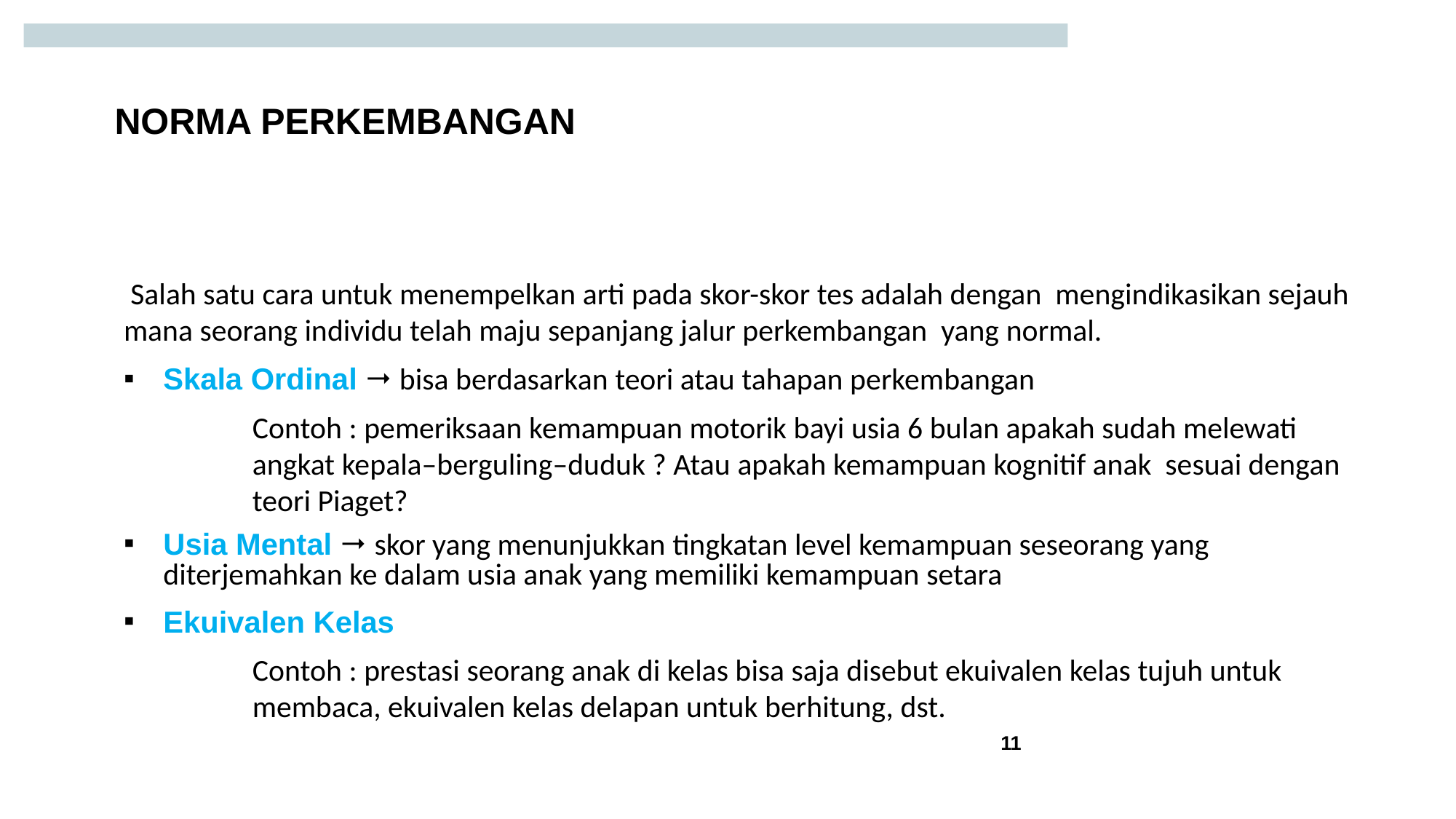

# NORMA PERKEMBANGAN
Salah satu cara untuk menempelkan arti pada skor-skor tes adalah dengan  mengindikasikan sejauh mana seorang individu telah maju sepanjang jalur perkembangan  yang normal.
Skala Ordinal ⭢ bisa berdasarkan teori atau tahapan perkembangan
Contoh : pemeriksaan kemampuan motorik bayi usia 6 bulan apakah sudah melewati  angkat kepala–berguling–duduk ? Atau apakah kemampuan kognitif anak  sesuai dengan teori Piaget?
Usia Mental ⭢ skor yang menunjukkan tingkatan level kemampuan seseorang yang  diterjemahkan ke dalam usia anak yang memiliki kemampuan setara
Ekuivalen Kelas
Contoh : prestasi seorang anak di kelas bisa saja disebut ekuivalen kelas tujuh untuk  membaca, ekuivalen kelas delapan untuk berhitung, dst.
11